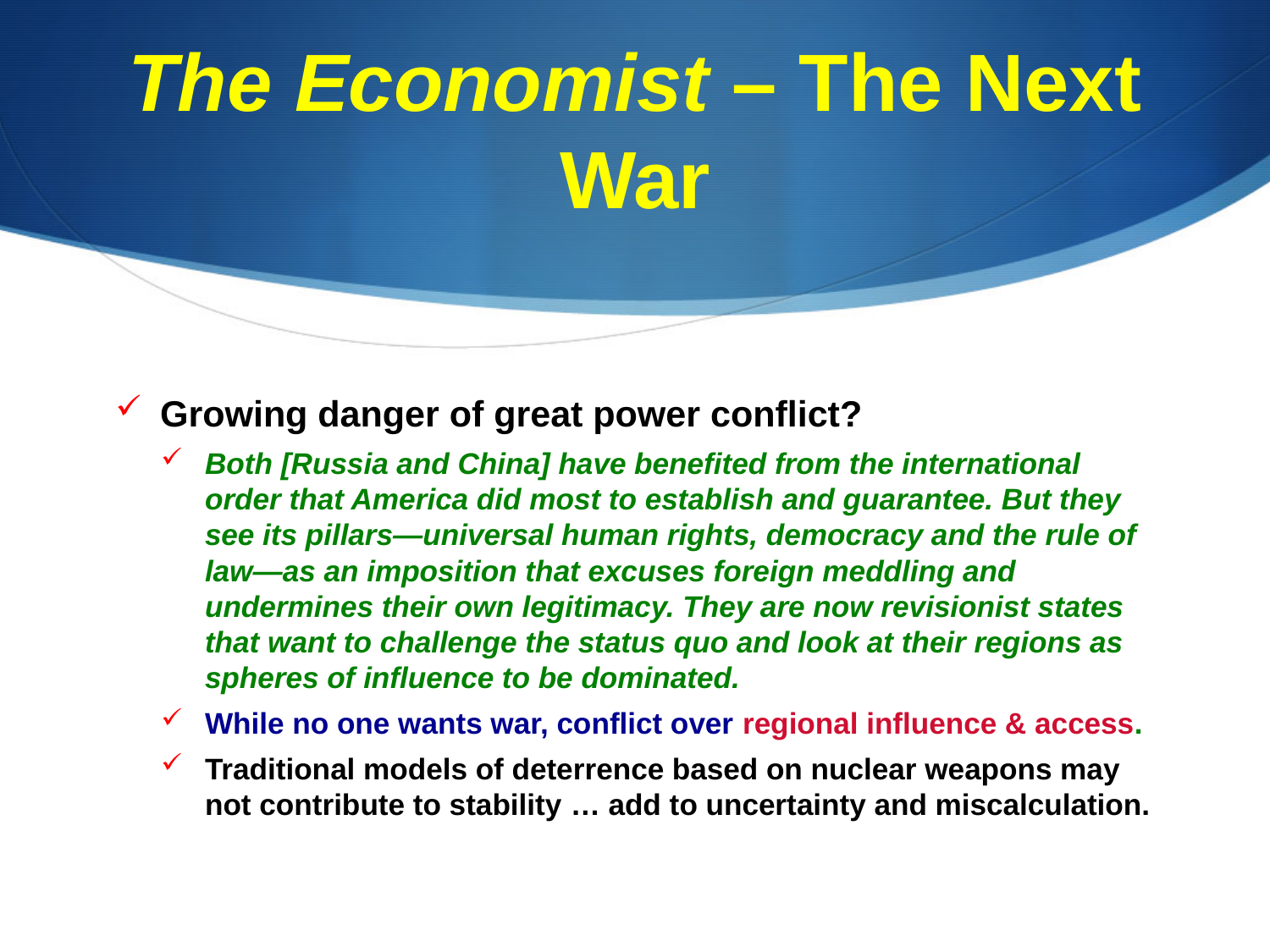

# The Economist – The Next War
Growing danger of great power conflict?
Both [Russia and China] have benefited from the international order that America did most to establish and guarantee. But they see its pillars—universal human rights, democracy and the rule of law—as an imposition that excuses foreign meddling and undermines their own legitimacy. They are now revisionist states that want to challenge the status quo and look at their regions as spheres of influence to be dominated.
While no one wants war, conflict over regional influence & access.
Traditional models of deterrence based on nuclear weapons may not contribute to stability … add to uncertainty and miscalculation.